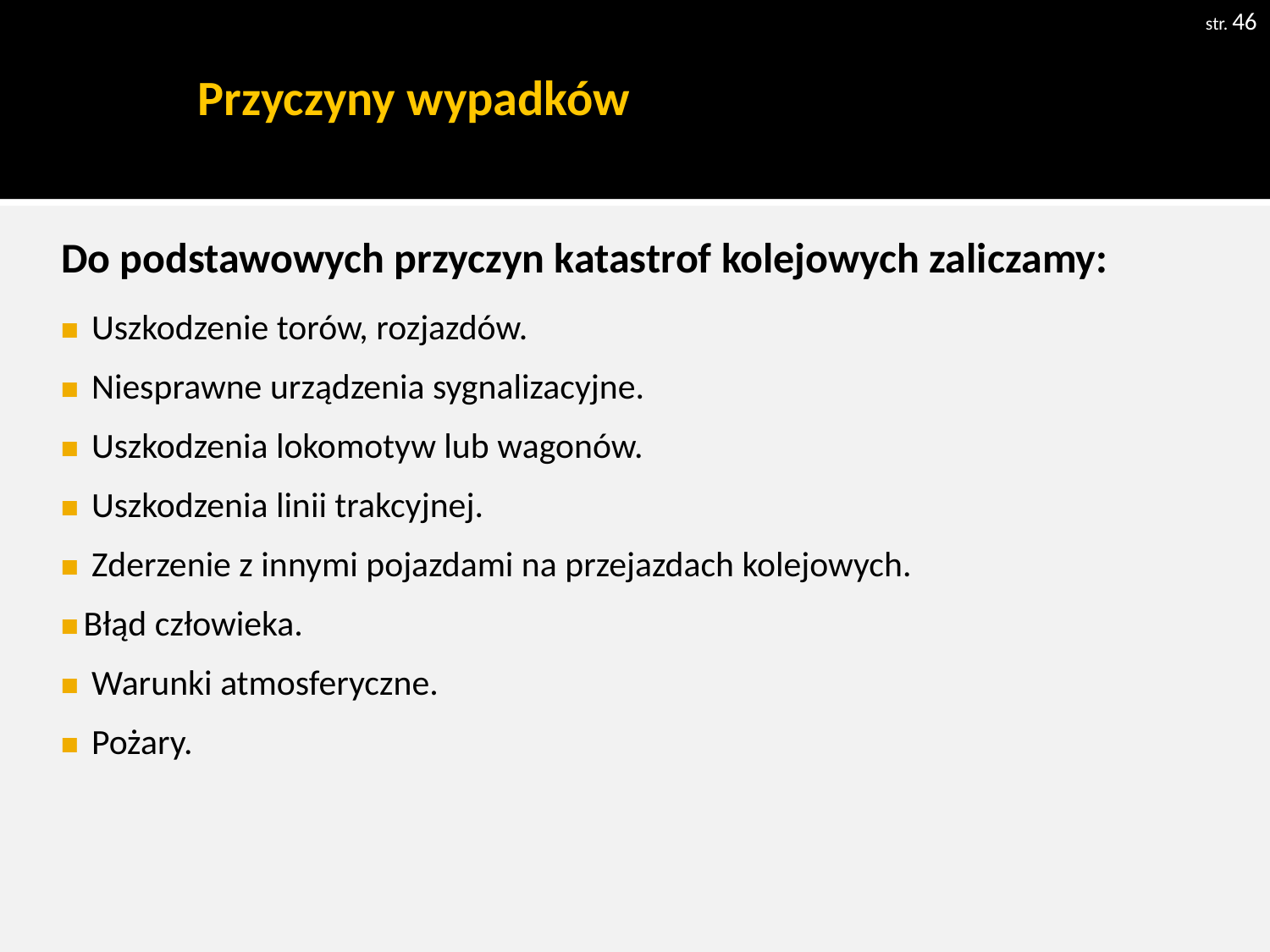

str. 46
# Przyczyny wypadków
Do podstawowych przyczyn katastrof kolejowych zaliczamy:

 Uszkodzenie torów, rozjazdów.

 Niesprawne urządzenia sygnalizacyjne.

 Uszkodzenia lokomotyw lub wagonów.

 Uszkodzenia linii trakcyjnej.

 Zderzenie z innymi pojazdami na przejazdach kolejowych.

Błąd człowieka.

 Warunki atmosferyczne.

 Pożary.